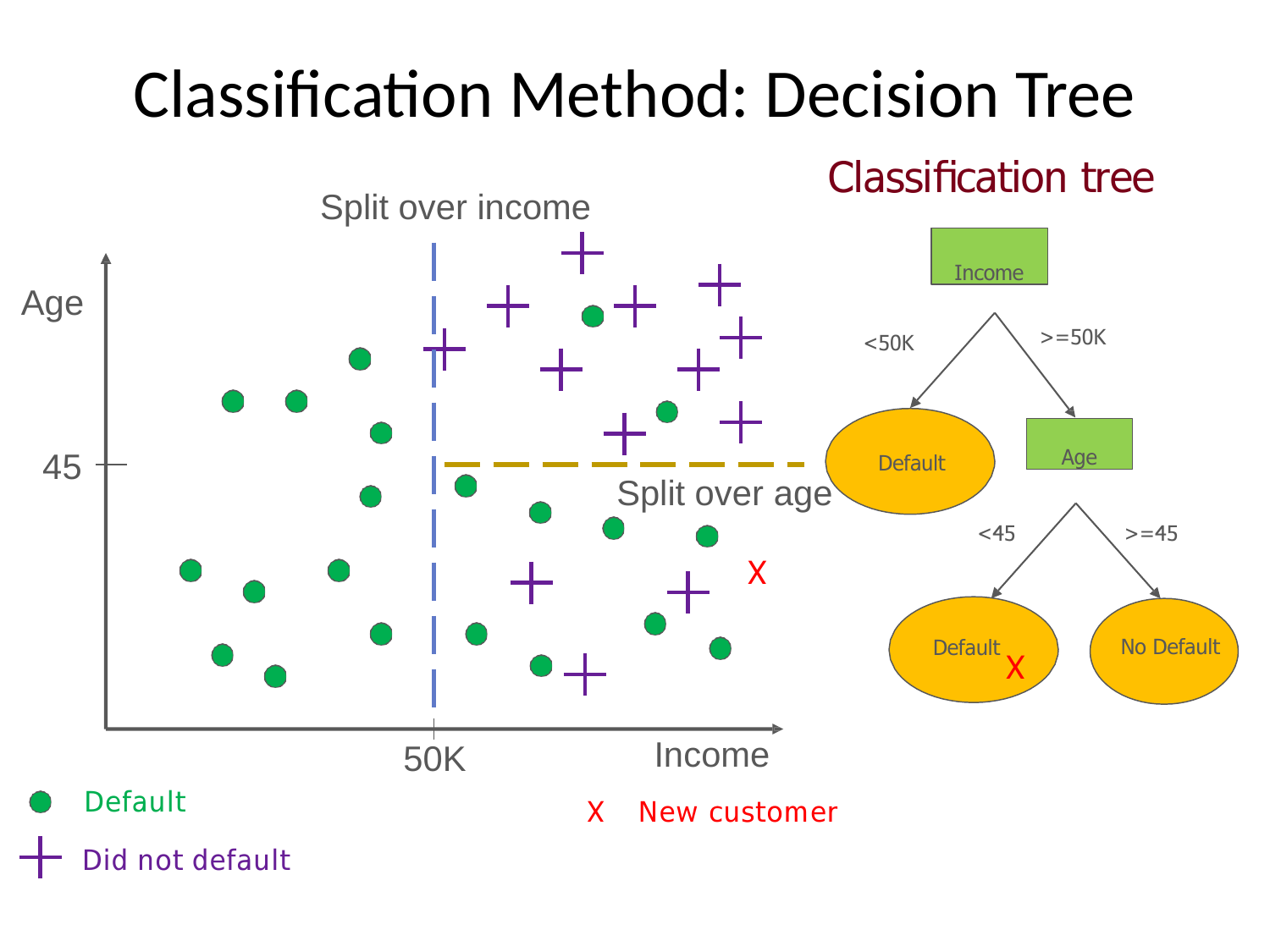

# Classification Method: Decision Tree
Classification tree
Split over income

Income

Age

>=50K

<50K

Age

45
Default

Split over age

<45
>=45

X

 No Default
Default

X

50K
Default
Did not default
Income
X    New customer